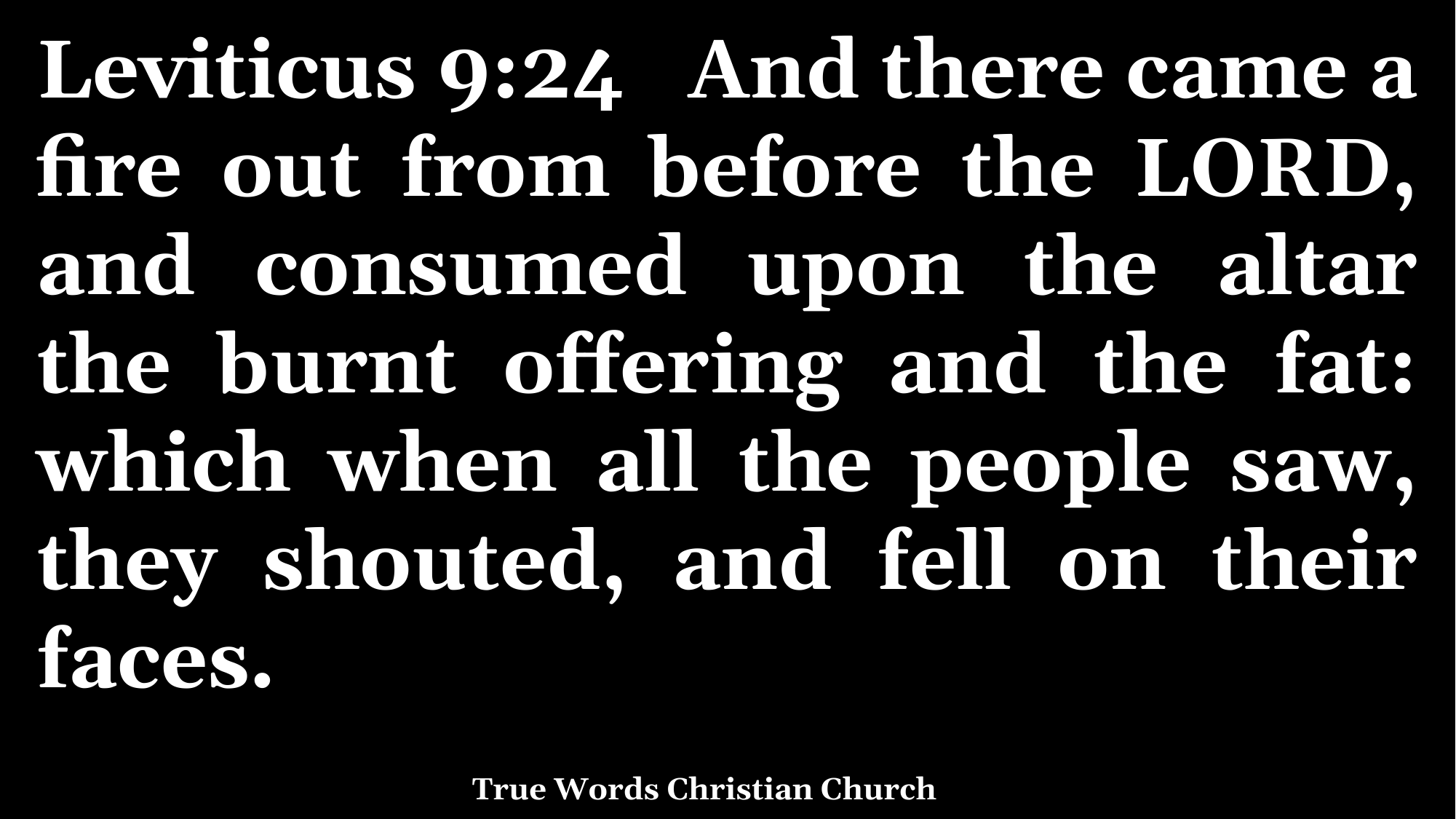

Leviticus 9:24   And there came a fire out from before the LORD, and consumed upon the altar the burnt offering and the fat: which when all the people saw, they shouted, and fell on their faces.
True Words Christian Church